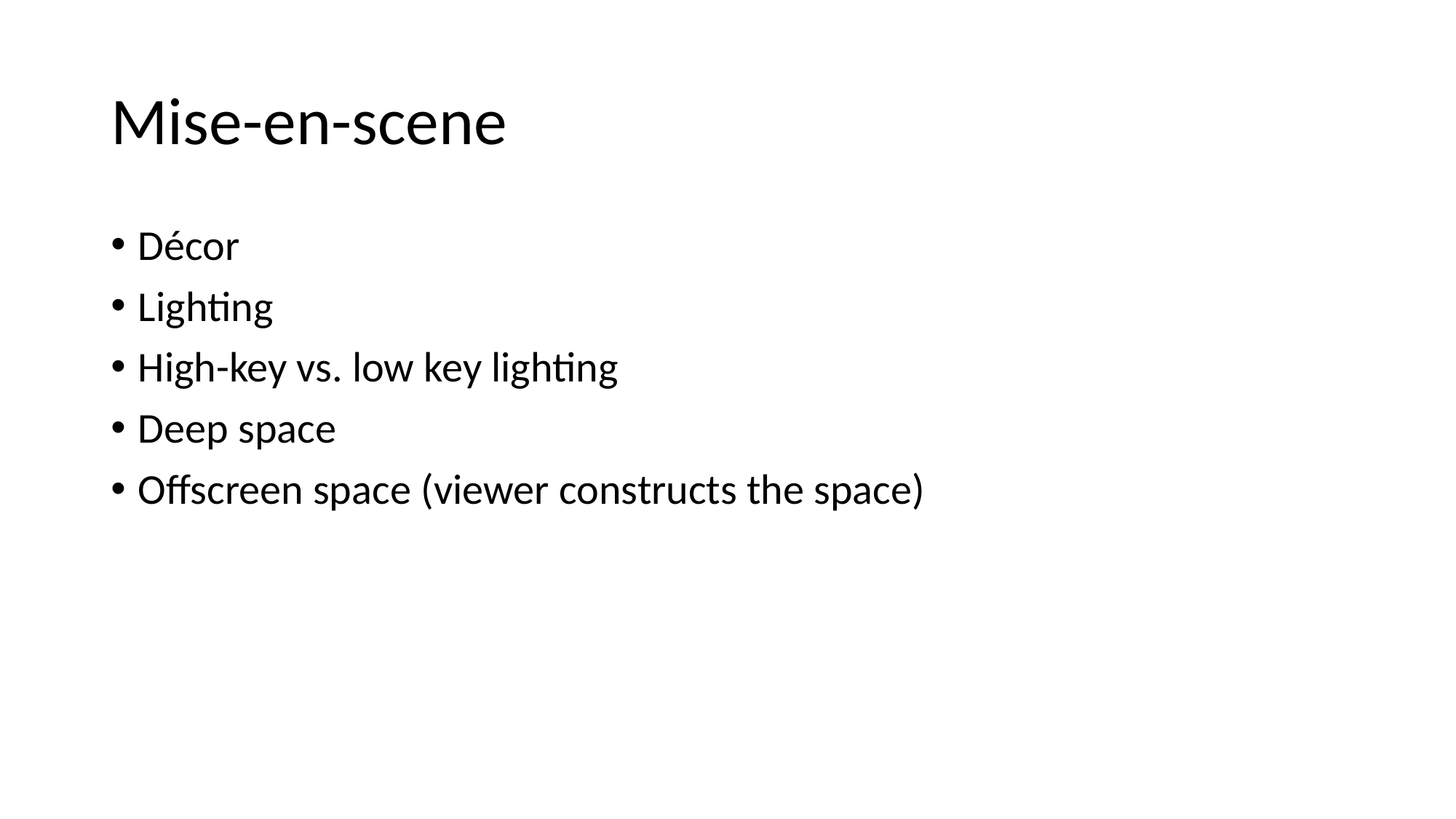

# Mise-en-scene
Décor
Lighting
High-key vs. low key lighting
Deep space
Offscreen space (viewer constructs the space)